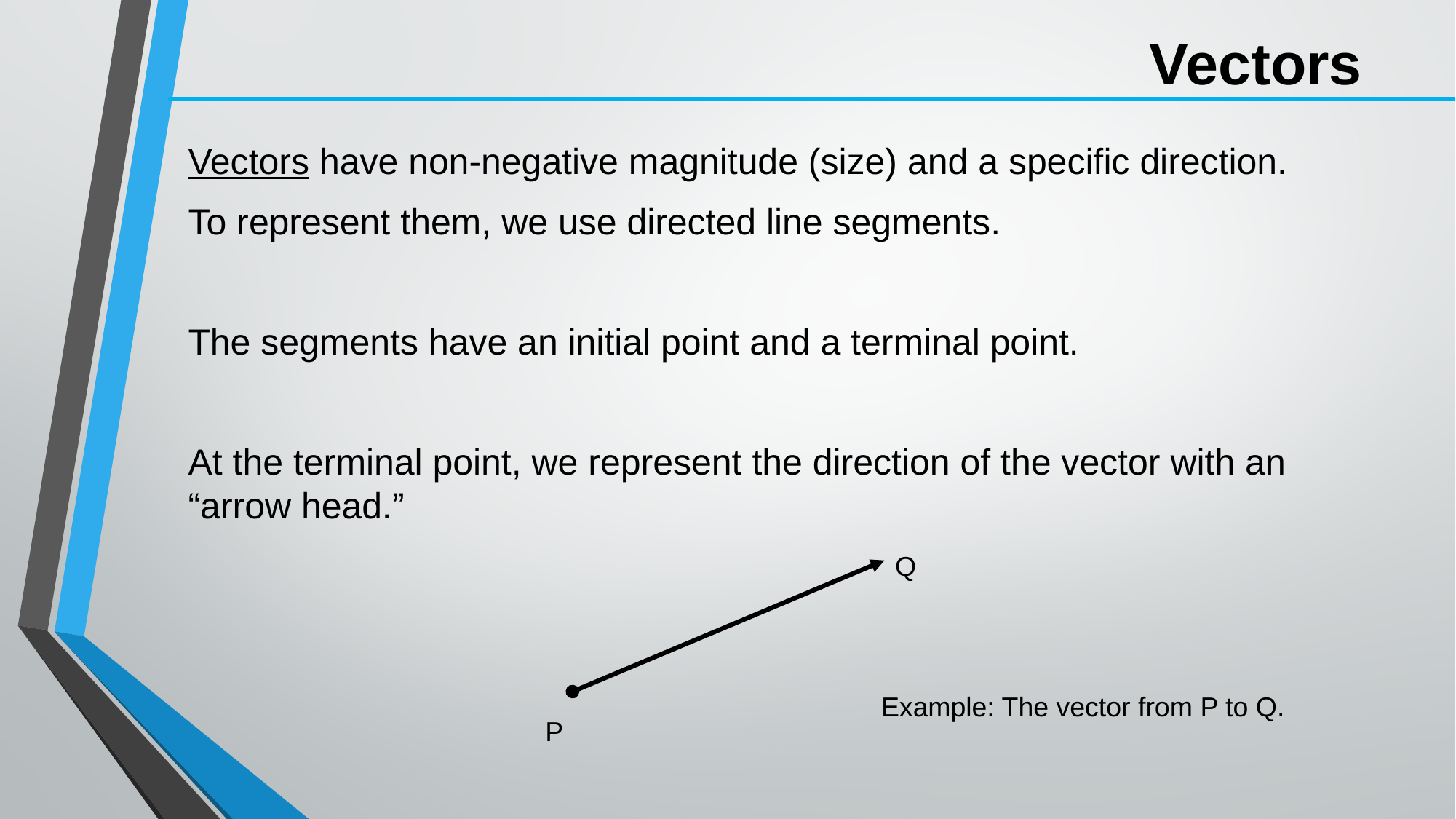

# Vectors
Vectors have non-negative magnitude (size) and a specific direction.
To represent them, we use directed line segments.

The segments have an initial point and a terminal point.

At the terminal point, we represent the direction of the vector with an “arrow head.”
Q
Example: The vector from P to Q.
P